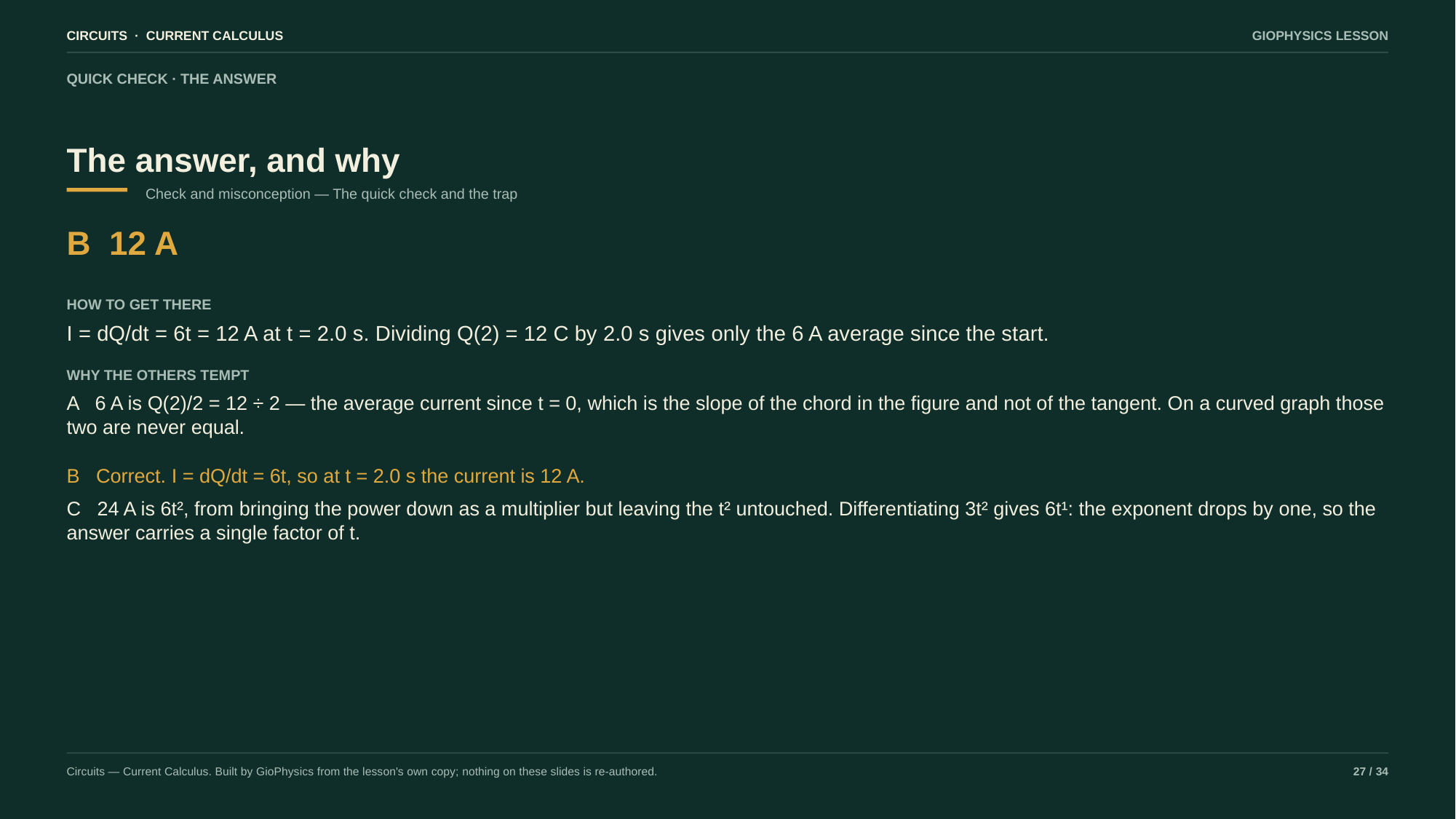

CIRCUITS  ·  CURRENT CALCULUS
GIOPHYSICS LESSON

QUICK CHECK · THE ANSWER
The answer, and why
Check and misconception — The quick check and the trap

B  12 A
HOW TO GET THERE
I = dQ/dt = 6t = 12 A at t = 2.0 s. Dividing Q(2) = 12 C by 2.0 s gives only the 6 A average since the start.
WHY THE OTHERS TEMPT
A   6 A is Q(2)/2 = 12 ÷ 2 — the average current since t = 0, which is the slope of the chord in the figure and not of the tangent. On a curved graph those two are never equal.
B   Correct. I = dQ/dt = 6t, so at t = 2.0 s the current is 12 A.
C   24 A is 6t², from bringing the power down as a multiplier but leaving the t² untouched. Differentiating 3t² gives 6t¹: the exponent drops by one, so the answer carries a single factor of t.

Circuits — Current Calculus. Built by GioPhysics from the lesson's own copy; nothing on these slides is re-authored.
27 / 34